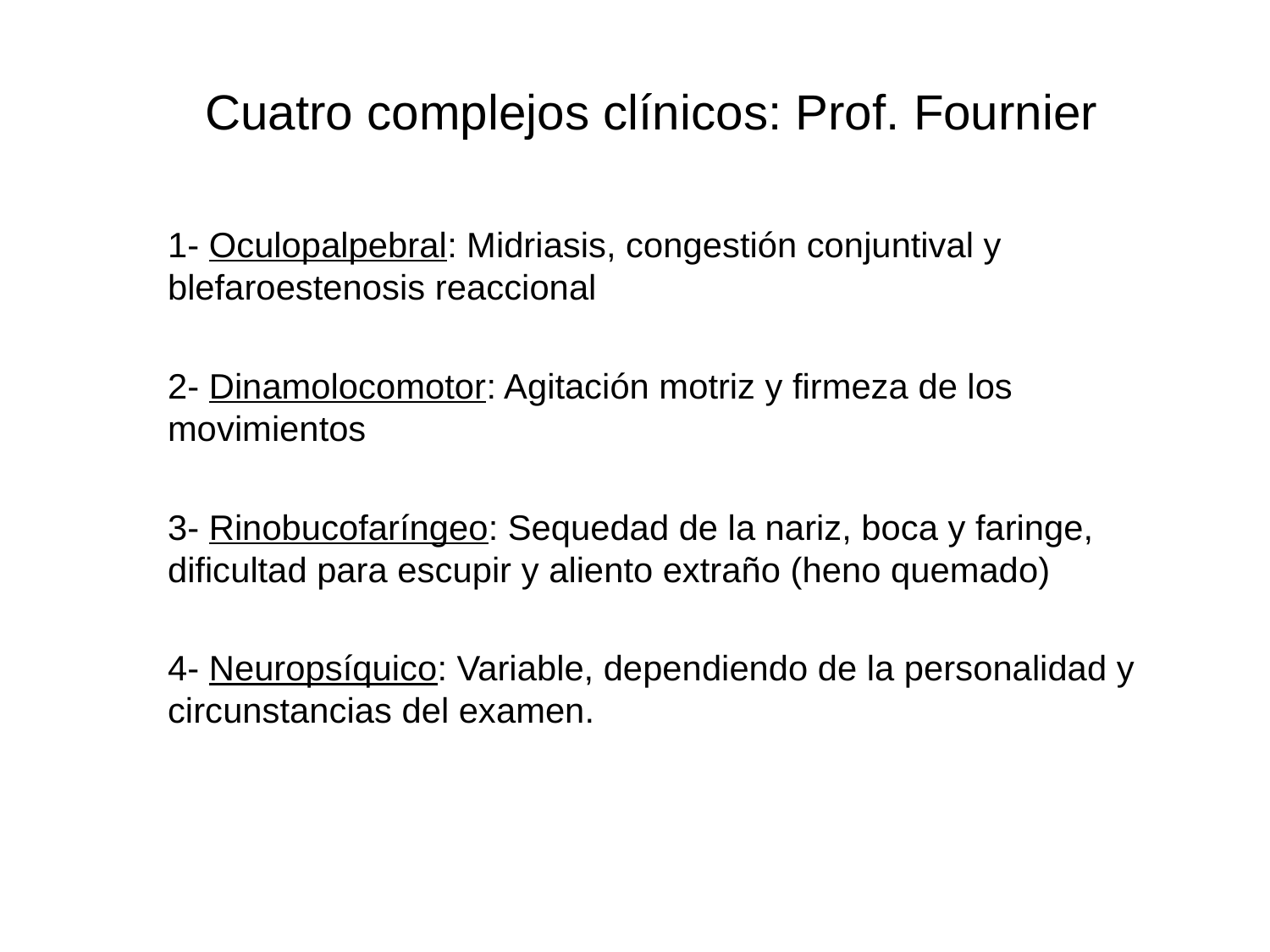

# Cuatro complejos clínicos: Prof. Fournier
1- Oculopalpebral: Midriasis, congestión conjuntival y blefaroestenosis reaccional

2- Dinamolocomotor: Agitación motriz y firmeza de los movimientos

3- Rinobucofaríngeo: Sequedad de la nariz, boca y faringe, dificultad para escupir y aliento extraño (heno quemado)

4- Neuropsíquico: Variable, dependiendo de la personalidad y circunstancias del examen.